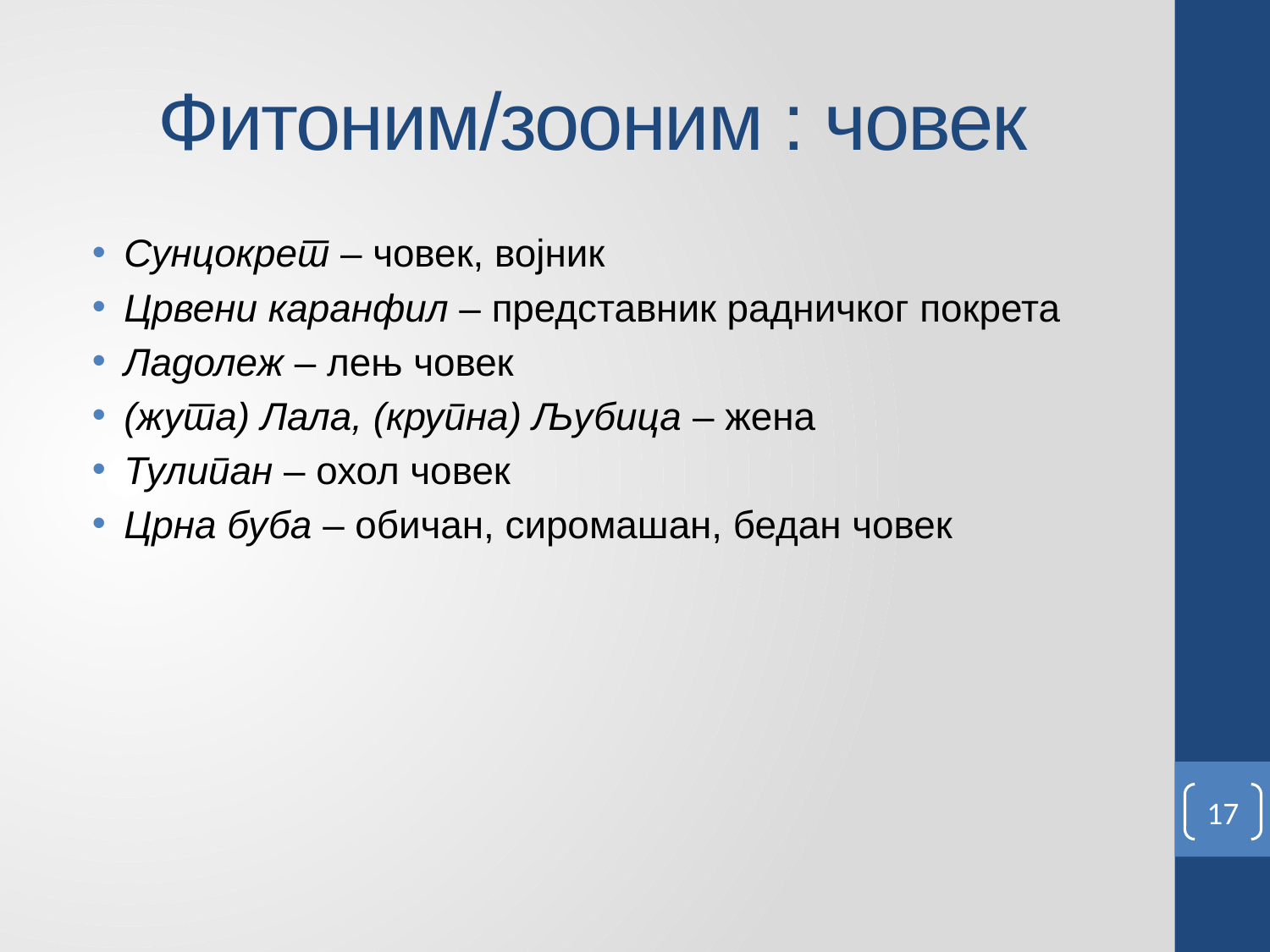

# Фитоним/зооним : човек
Сунцокрет – човек, војник
Црвени каранфил – представник радничког покрета
Ладолеж – лењ човек
(жута) Лала, (крупна) Љубица – жена
Тулипан – охол човек
Црна буба – обичан, сиромашан, бедан човек
17